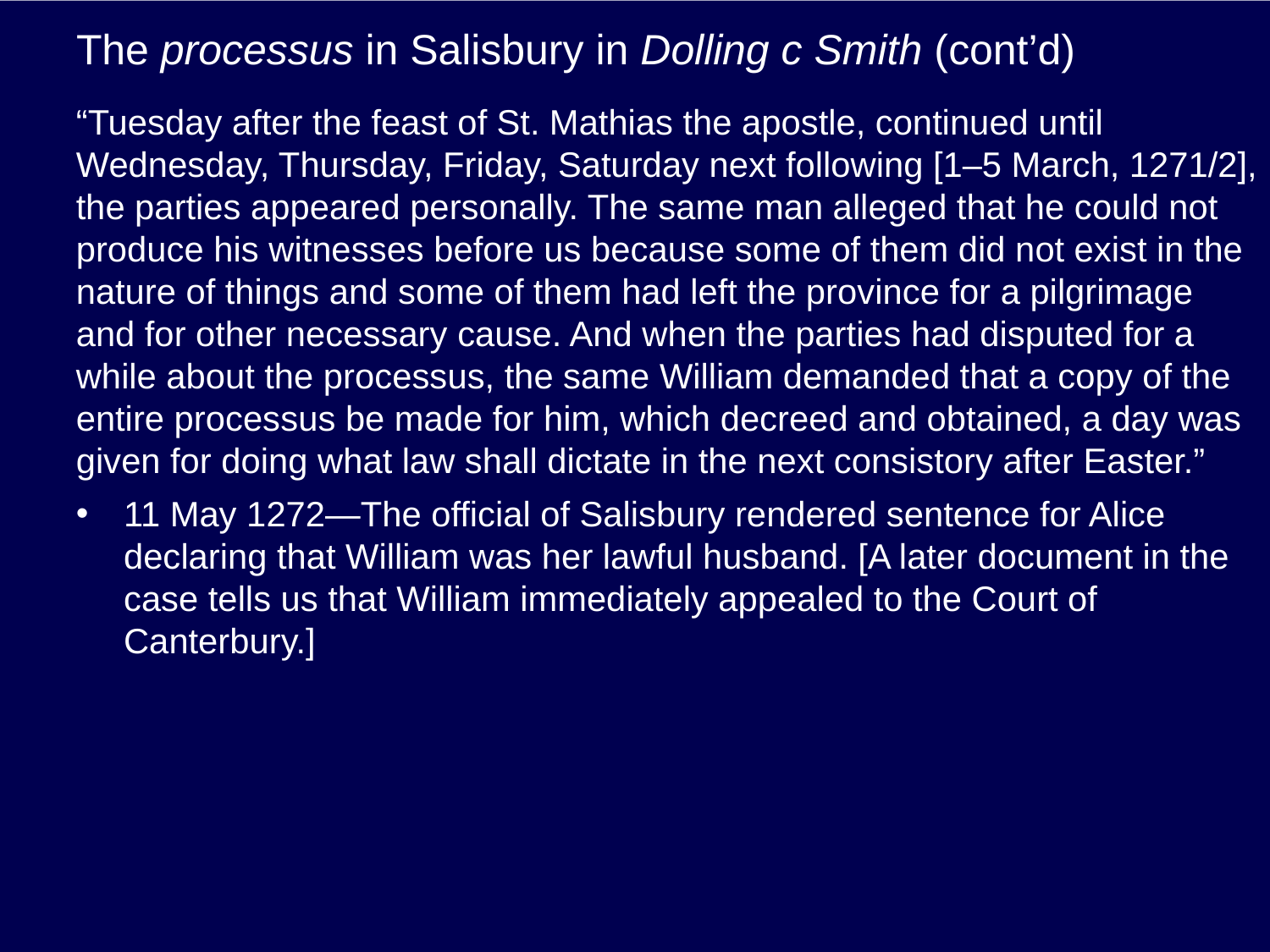

# The processus in Salisbury in Dolling c Smith (cont’d)
“Tuesday after the feast of St. Mathias the apostle, continued until Wednesday, Thursday, Friday, Saturday next following [1–5 March, 1271/2], the parties appeared personally. The same man alleged that he could not produce his witnesses before us because some of them did not exist in the nature of things and some of them had left the province for a pilgrimage and for other necessary cause. And when the parties had disputed for a while about the processus, the same William demanded that a copy of the entire processus be made for him, which decreed and obtained, a day was given for doing what law shall dictate in the next consistory after Easter.”

11 May 1272—The official of Salisbury rendered sentence for Alice declaring that William was her lawful husband. [A later document in the case tells us that William immediately appealed to the Court of Canterbury.]